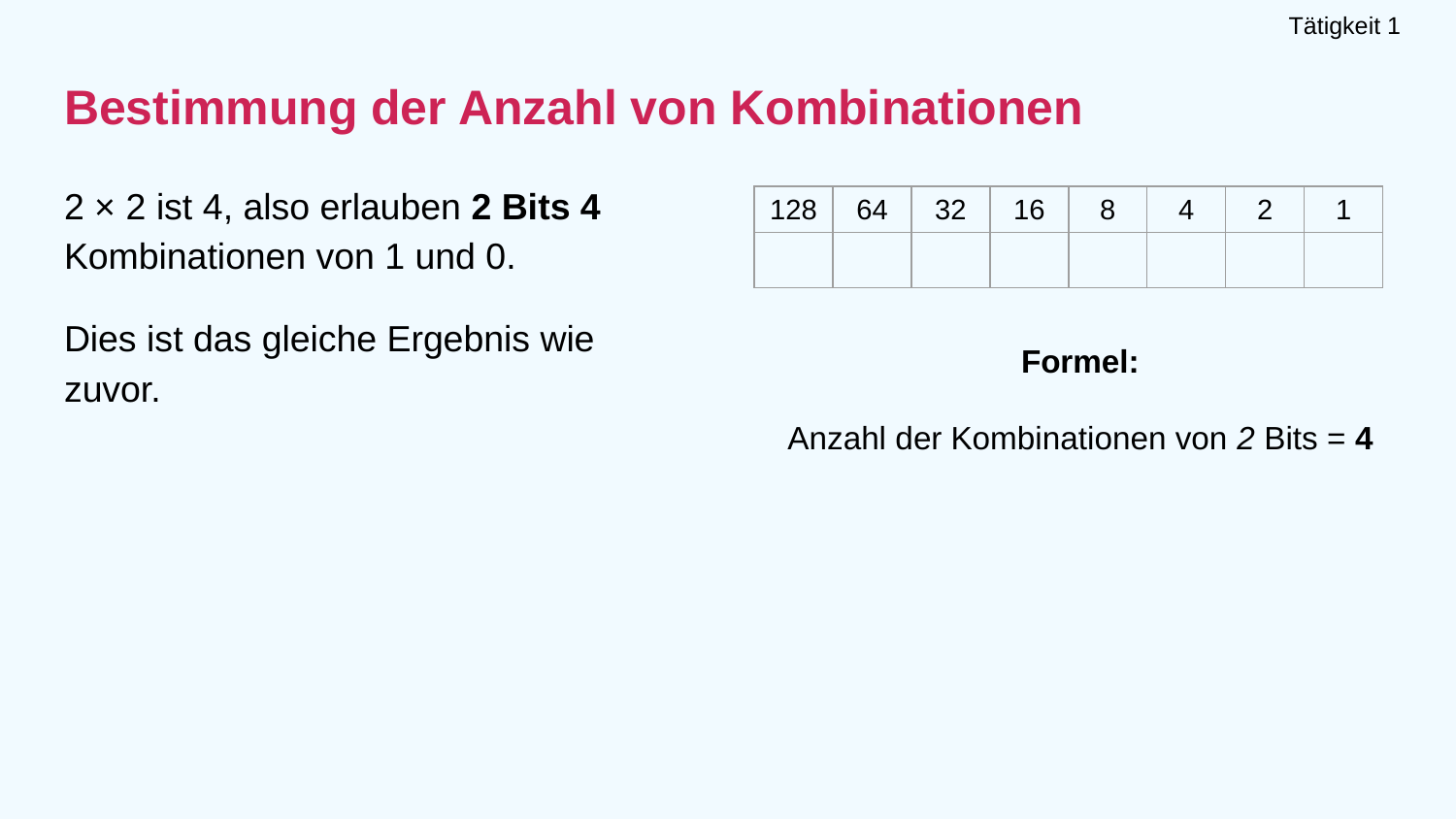

Tätigkeit 1
# Bestimmung der Anzahl von Kombinationen

Formel:
Anzahl der Kombinationen von 2 Bits = 4
2 × 2 ist 4, also erlauben 2 Bits 4 Kombinationen von 1 und 0.
Dies ist das gleiche Ergebnis wie zuvor.

| 128 | 64 | 32 | 16 | 8 | 4 | 2 | 1 |
| --- | --- | --- | --- | --- | --- | --- | --- |
|  |  |  |  |  |  |  |  |